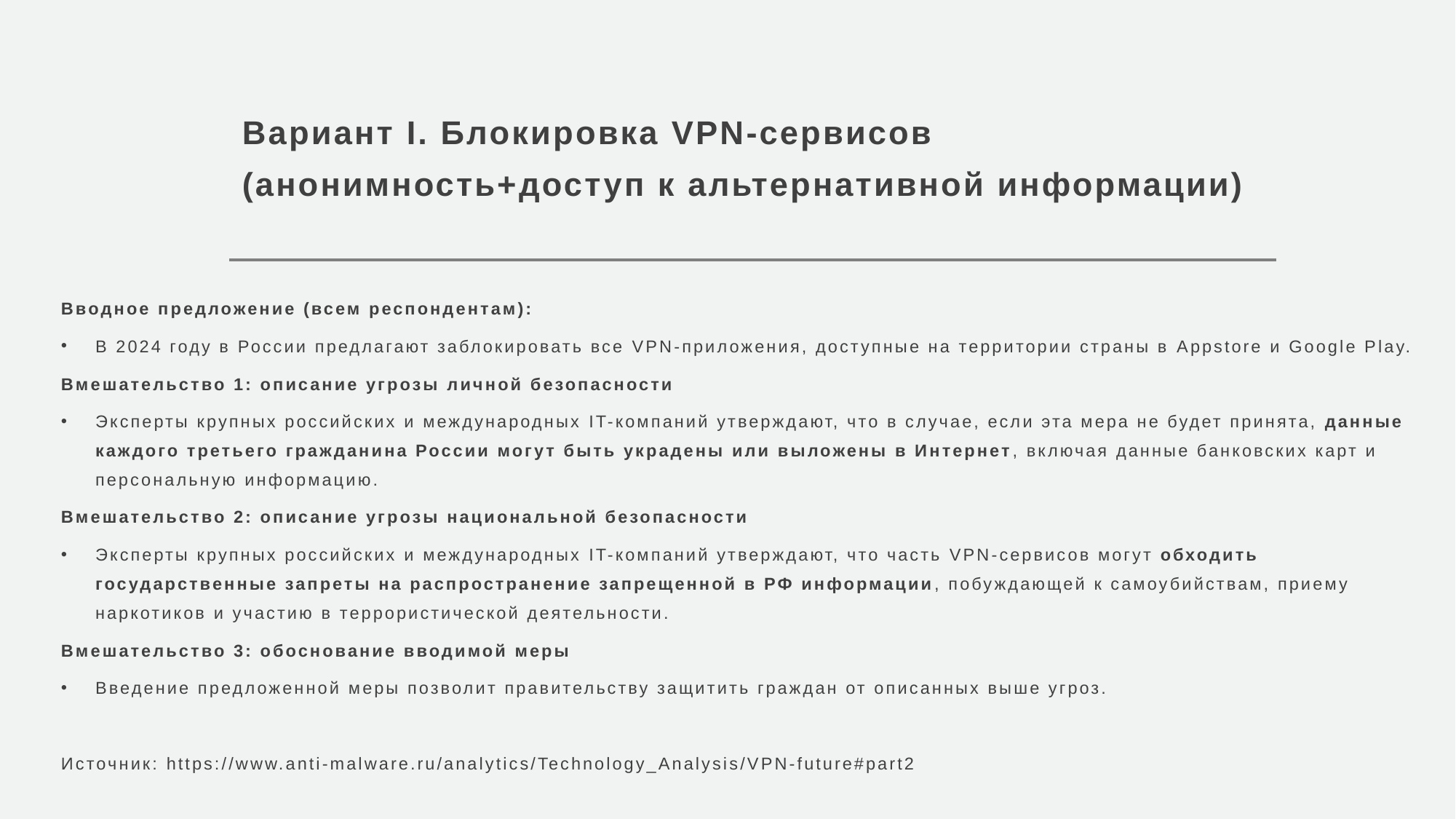

# Вариант I. Блокировка VPN-сервисов (анонимность+доступ к альтернативной информации)
Вводное предложение (всем респондентам):
В 2024 году в России предлагают заблокировать все VPN-приложения, доступные на территории страны в Appstore и Google Play.
Вмешательство 1: описание угрозы личной безопасности
Эксперты крупных российских и международных IT-компаний утверждают, что в случае, если эта мера не будет принята, данные каждого третьего гражданина России могут быть украдены или выложены в Интернет, включая данные банковских карт и персональную информацию.
Вмешательство 2: описание угрозы национальной безопасности
Эксперты крупных российских и международных IT-компаний утверждают, что часть VPN-сервисов могут обходить государственные запреты на распространение запрещенной в РФ информации, побуждающей к самоубийствам, приему наркотиков и участию в террористической деятельности.
Вмешательство 3: обоснование вводимой меры
Введение предложенной меры позволит правительству защитить граждан от описанных выше угроз.

Источник: https://www.anti-malware.ru/analytics/Technology_Analysis/VPN-future#part2